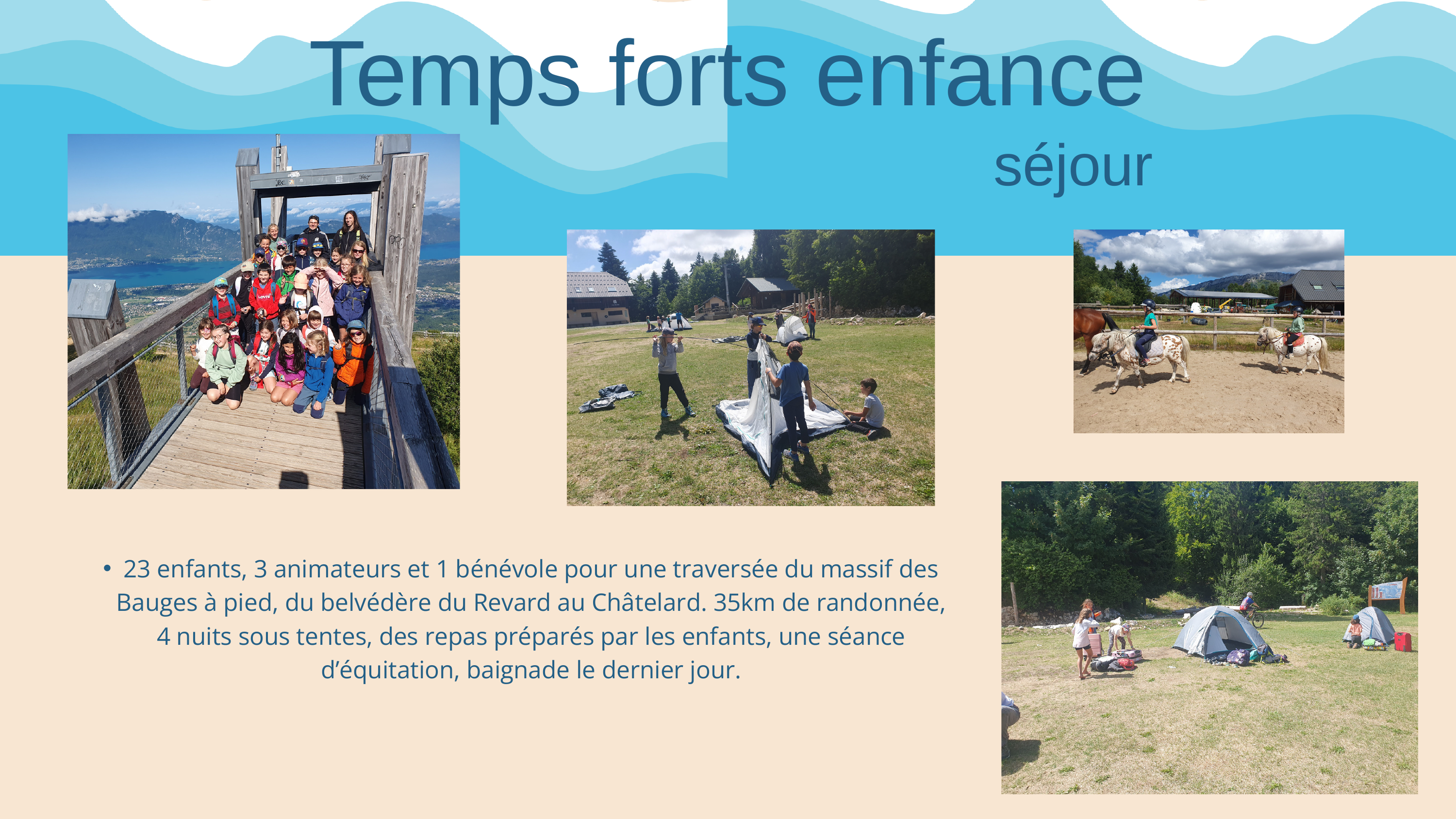

Temps forts enfance

séjour

23 enfants, 3 animateurs et 1 bénévole pour une traversée du massif des Bauges à pied, du belvédère du Revard au Châtelard. 35km de randonnée, 4 nuits sous tentes, des repas préparés par les enfants, une séance d’équitation, baignade le dernier jour.